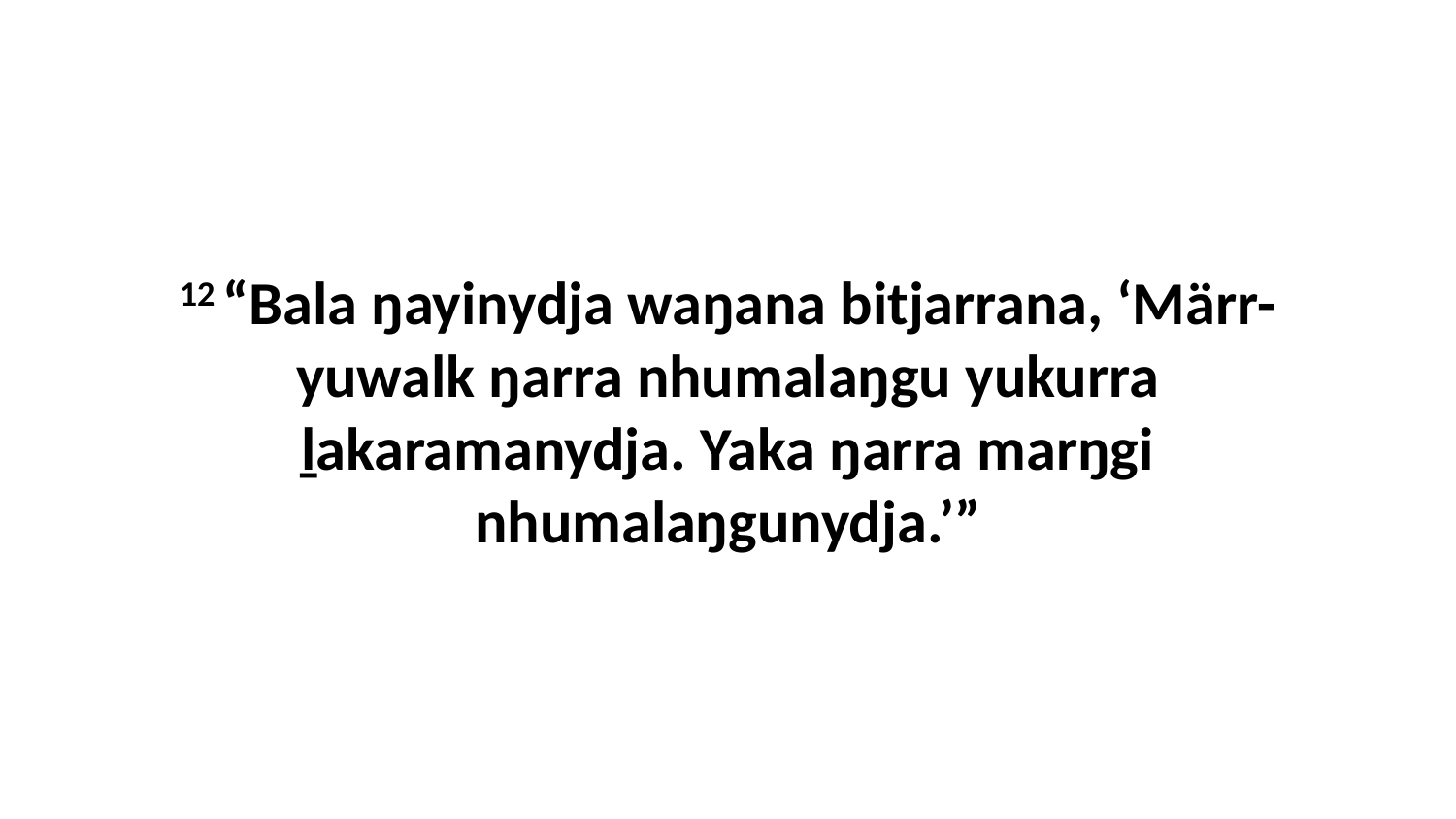

12 “Bala ŋayinydja waŋana bitjarrana, ‘Märr-yuwalk ŋarra nhumalaŋgu yukurra ḻakaramanydja. Yaka ŋarra marŋgi nhumalaŋgunydja.’”